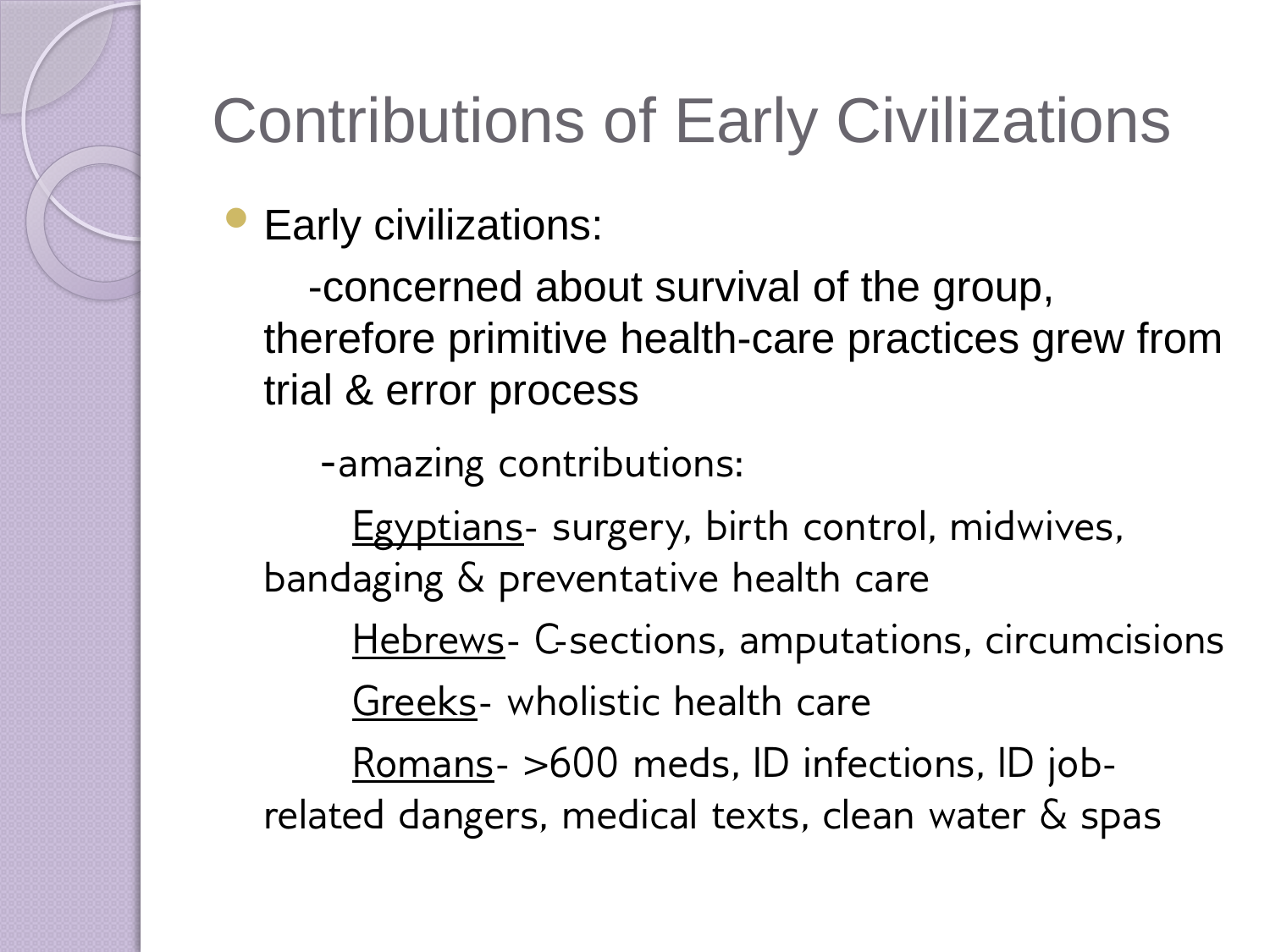

# Contributions of Early Civilizations
Early civilizations:
       -concerned about survival of the group, therefore primitive health-care practices grew from trial & error process
      -amazing contributions:
          Egyptians- surgery, birth control, midwives, bandaging & preventative health care
          Hebrews- C-sections, amputations, circumcisions
          Greeks- wholistic health care
          Romans- >600 meds, ID infections, ID job-related dangers, medical texts, clean water & spas